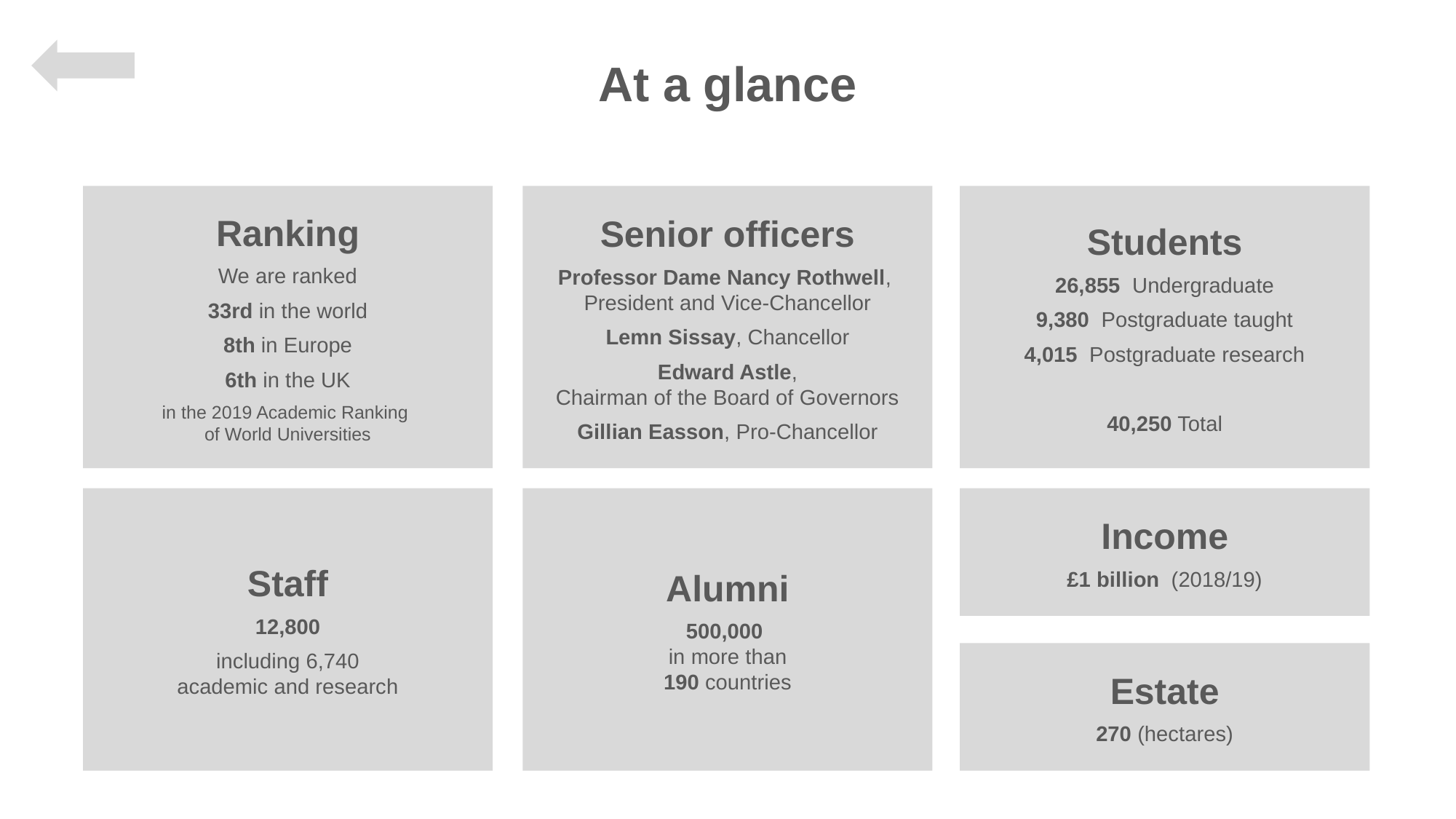

# At a glance

Ranking
We are ranked
33rd in the world
8th in Europe
6th in the UK
in the 2019 Academic Ranking
of World Universities
Senior officers
Professor Dame Nancy Rothwell,
President and Vice-Chancellor
Lemn Sissay, Chancellor
Edward Astle,
Chairman of the Board of Governors
Gillian Easson, Pro-Chancellor
Students
26,855  Undergraduate
9,380  Postgraduate taught
4,015  Postgraduate research

40,250 Total
Staff
12,800
 including 6,740
academic and research
Alumni
500,000
in more than
190 countries
Income
£1 billion  (2018/19)
Estate
270 (hectares)